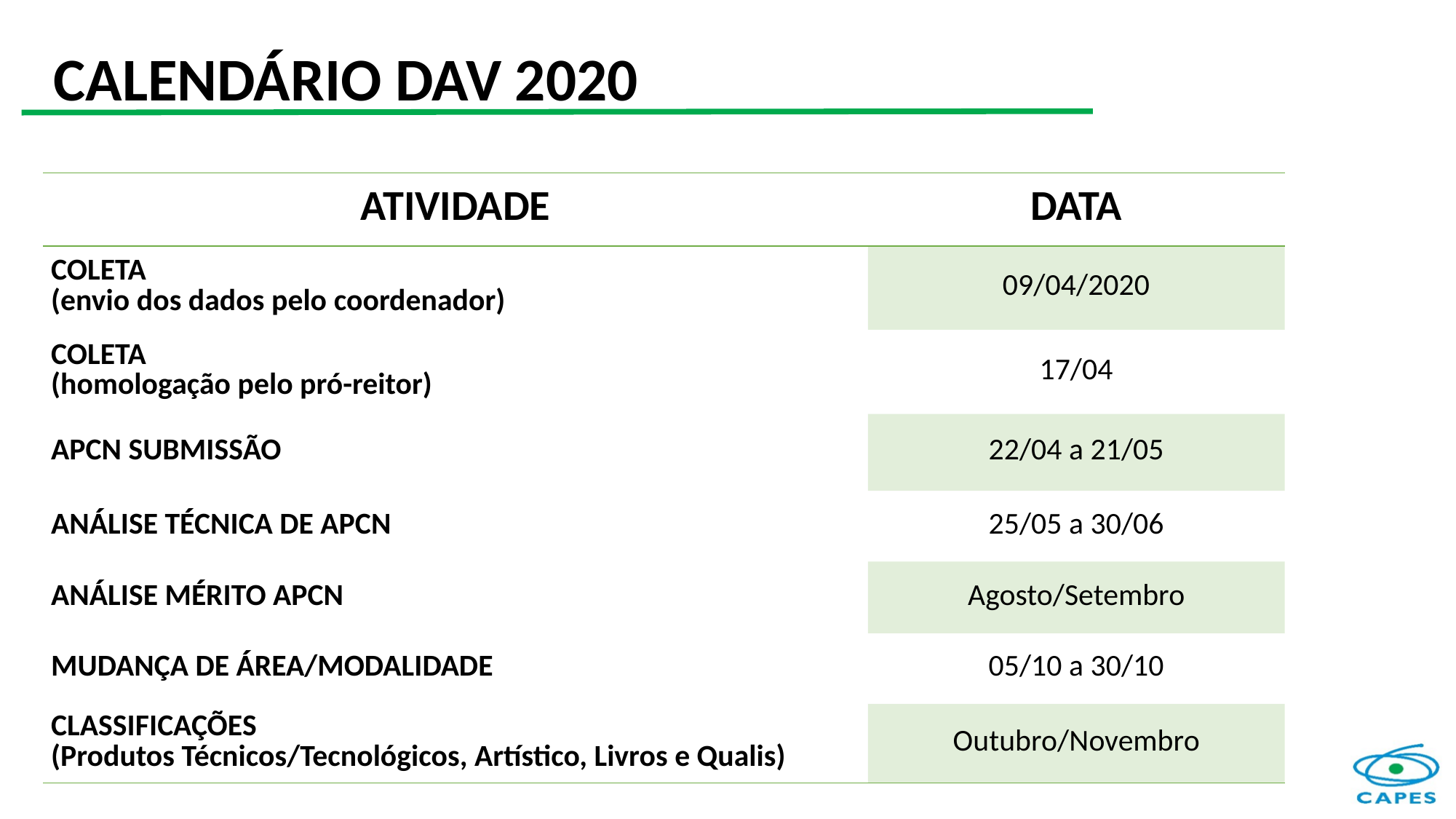

CALENDÁRIO DAV 2020
| ATIVIDADE | DATA |
| --- | --- |
| COLETA (envio dos dados pelo coordenador) | 09/04/2020 |
| COLETA (homologação pelo pró-reitor) | 17/04 |
| APCN SUBMISSÃO | 22/04 a 21/05 |
| ANÁLISE TÉCNICA DE APCN | 25/05 a 30/06 |
| ANÁLISE MÉRITO APCN | Agosto/Setembro |
| MUDANÇA DE ÁREA/MODALIDADE | 05/10 a 30/10 |
| CLASSIFICAÇÕES (Produtos Técnicos/Tecnológicos, Artístico, Livros e Qualis) | Outubro/Novembro |